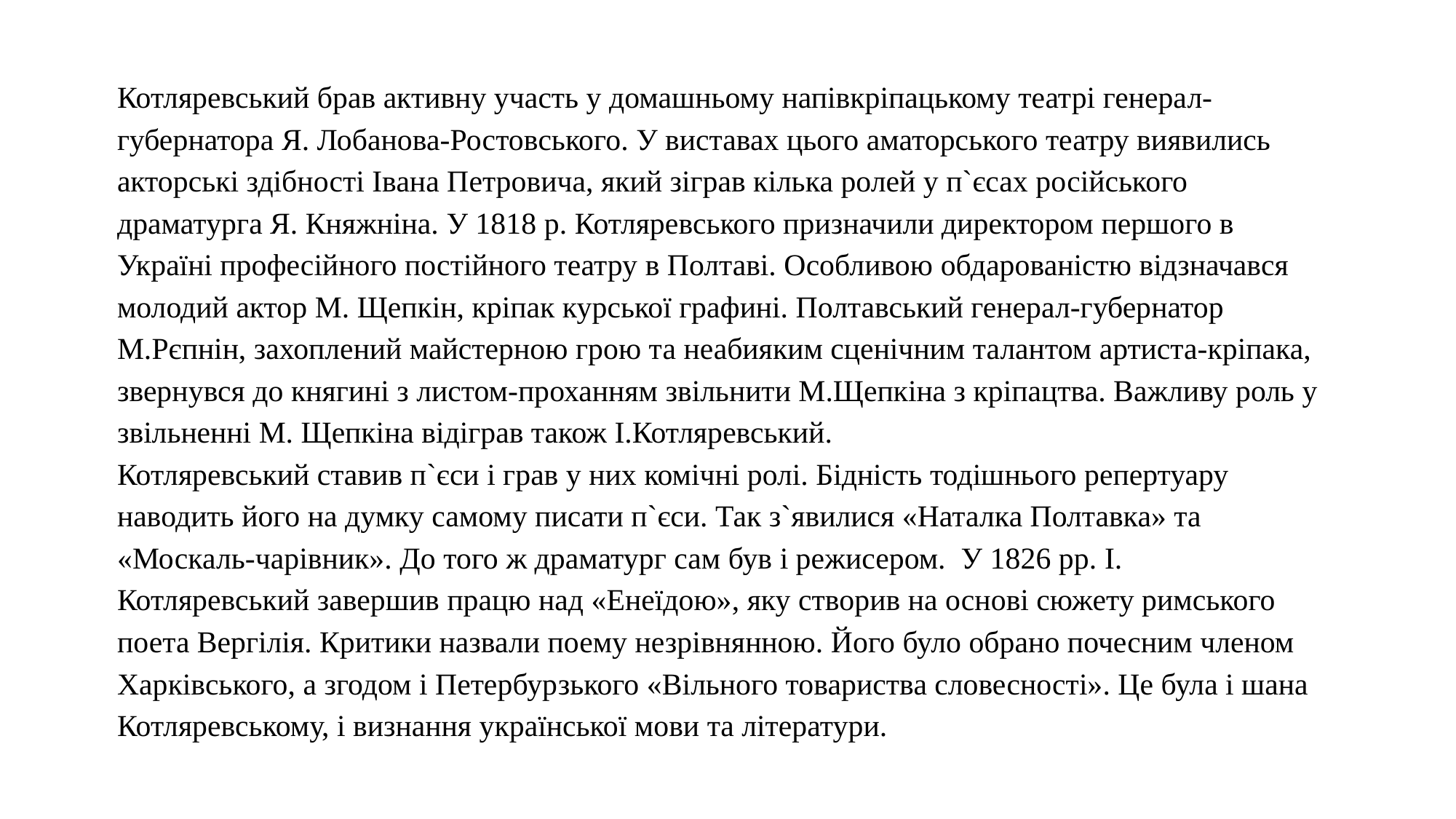

Котляревський брав активну участь у домашньому напівкріпацькому театрі генерал-губернатора Я. Лобанова-Ростовського. У виставах цього аматорського театру виявились акторські здібності Івана Петровича, який зіграв кілька ролей у п`єсах російського драматурга Я. Княжніна. У 1818 р. Котляревського призначили директором першого в Україні професійного постійного театру в Полтаві. Особливою обдарованістю відзначався молодий актор М. Щепкін, кріпак курської графині. Полтавський генерал-губернатор М.Рєпнін, захоплений майстерною грою та неабияким сценічним талантом артиста-кріпака, звернувся до княгині з листом-проханням звільнити М.Щепкіна з кріпацтва. Важливу роль у звільненні М. Щепкіна відіграв також І.Котляревський.
Котляревський ставив п`єси і грав у них комічні ролі. Бідність тодішнього репертуару наводить його на думку самому писати п`єси. Так з`явилися «Наталка Полтавка» та «Москаль-чарівник». До того ж драматург сам був і режисером.  У 1826 рр. І. Котляревський завершив працю над «Енеїдою», яку створив на основі сюжету римського поета Вергілія. Критики назвали поему незрівнянною. Його було обрано почесним членом Харківського, а згодом і Петербурзького «Вільного товариства словесності». Це була і шана Котляревському, і визнання української мови та літератури.